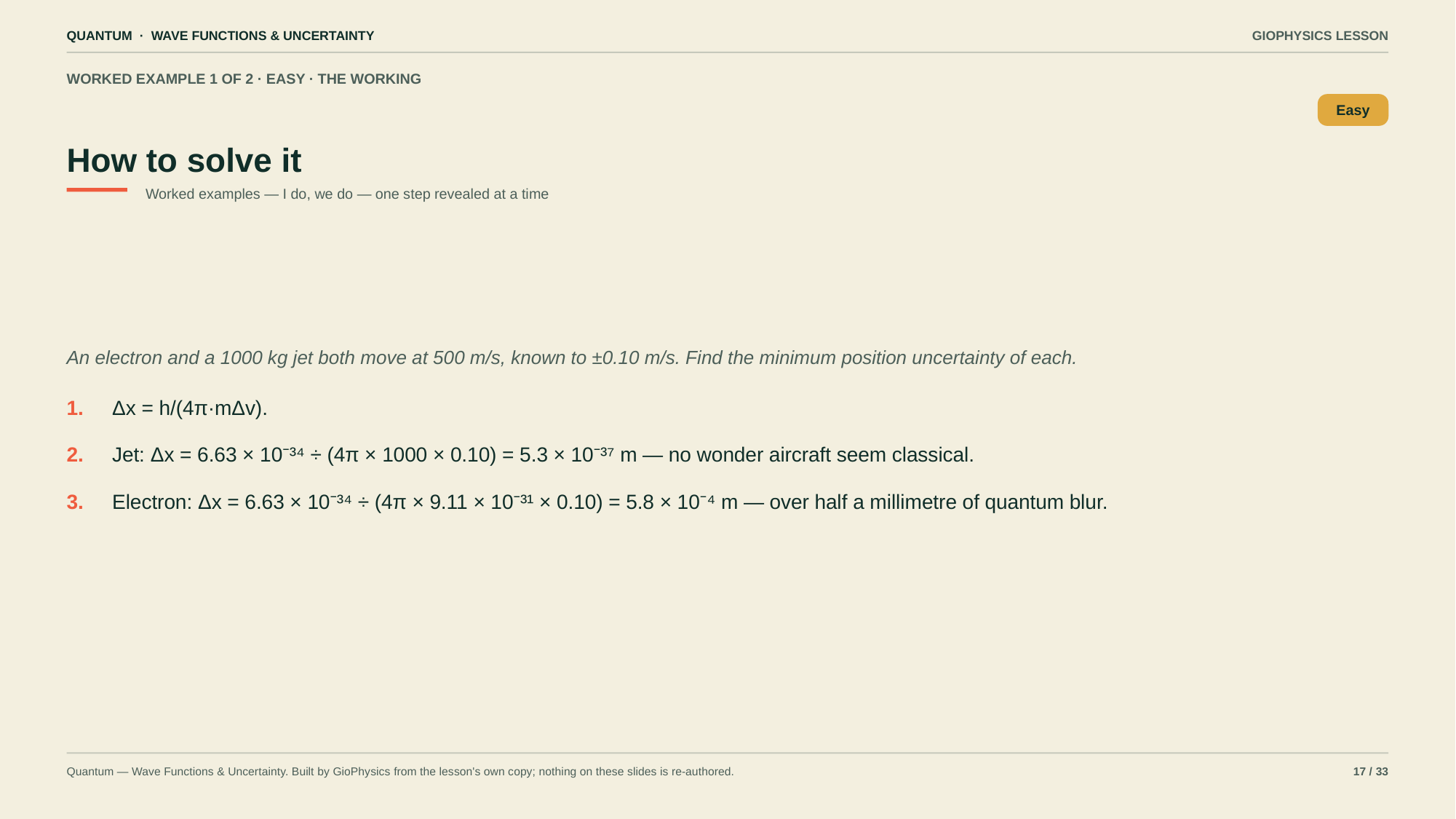

QUANTUM  ·  WAVE FUNCTIONS & UNCERTAINTY
GIOPHYSICS LESSON

WORKED EXAMPLE 1 OF 2 · EASY · THE WORKING
How to solve it

Easy
Worked examples — I do, we do — one step revealed at a time

An electron and a 1000 kg jet both move at 500 m/s, known to ±0.10 m/s. Find the minimum position uncertainty of each.
1.
Δx = h/(4π·mΔv).
2.
Jet: Δx = 6.63 × 10⁻³⁴ ÷ (4π × 1000 × 0.10) = 5.3 × 10⁻³⁷ m — no wonder aircraft seem classical.
3.
Electron: Δx = 6.63 × 10⁻³⁴ ÷ (4π × 9.11 × 10⁻³¹ × 0.10) = 5.8 × 10⁻⁴ m — over half a millimetre of quantum blur.

Quantum — Wave Functions & Uncertainty. Built by GioPhysics from the lesson's own copy; nothing on these slides is re-authored.
17 / 33